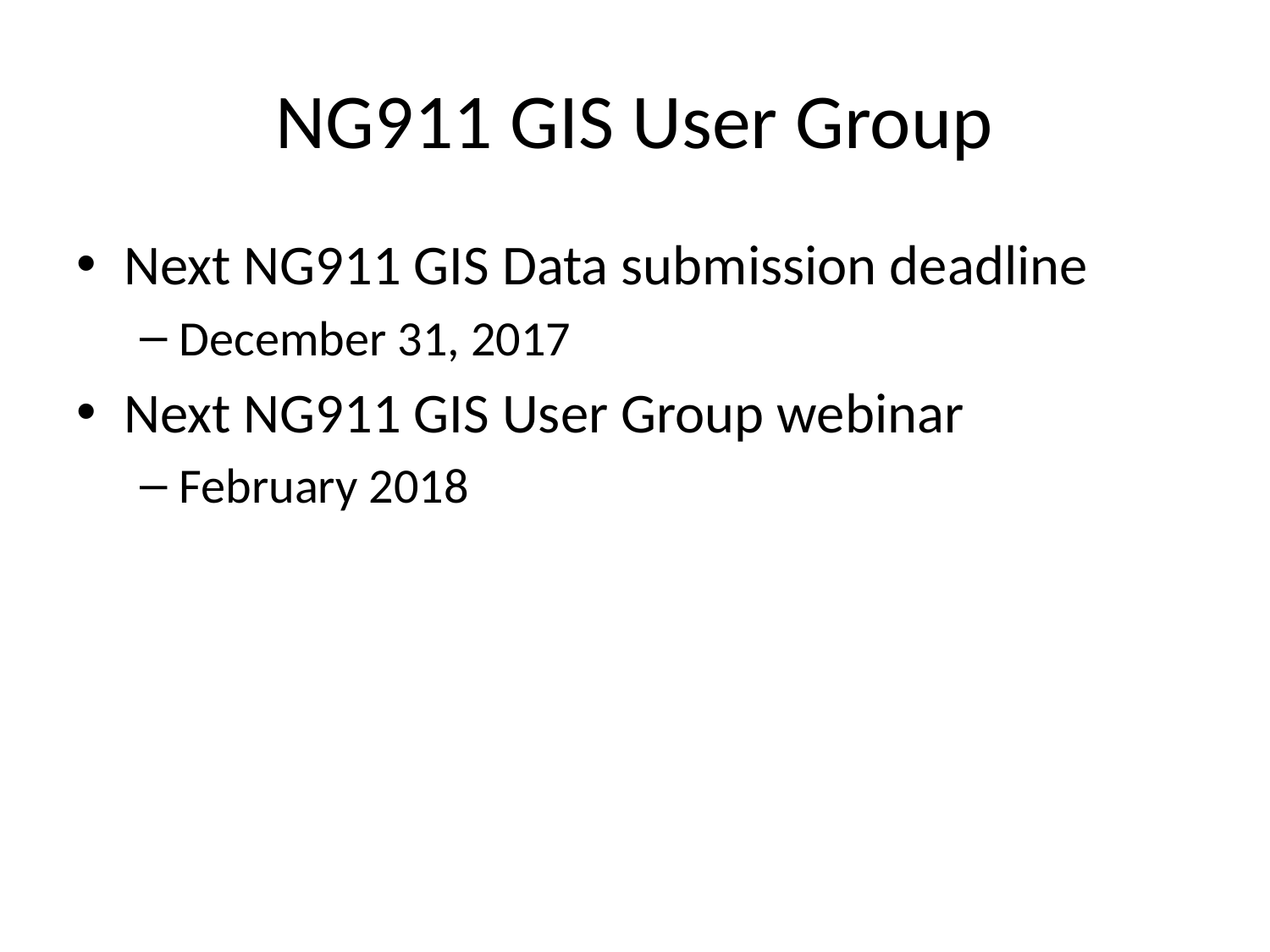

# NG911 GIS User Group
Next NG911 GIS Data submission deadline
December 31, 2017
Next NG911 GIS User Group webinar
February 2018